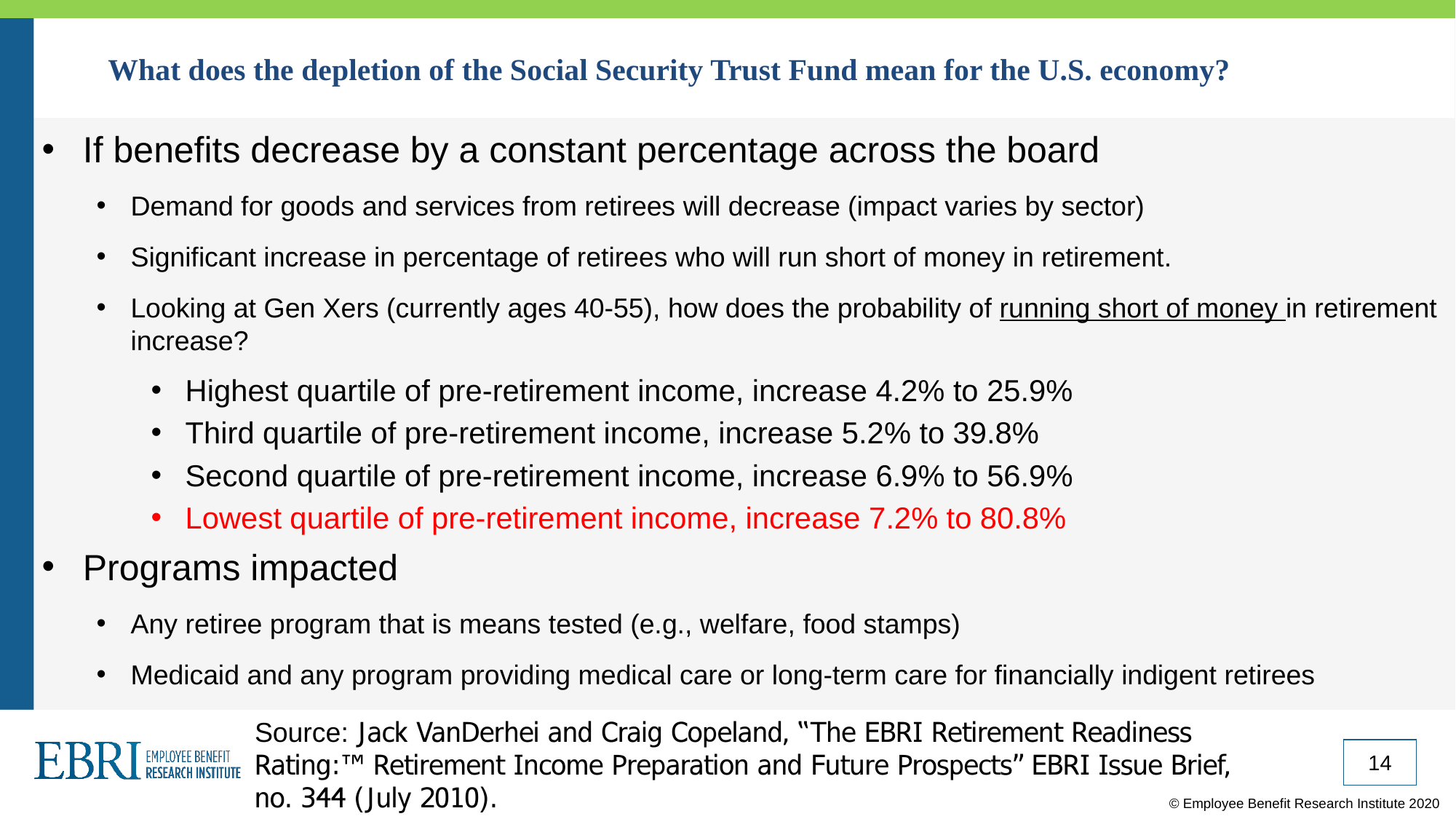

# What does the depletion of the Social Security Trust Fund mean for the U.S. economy?
If benefits decrease by a constant percentage across the board
Demand for goods and services from retirees will decrease (impact varies by sector)
Significant increase in percentage of retirees who will run short of money in retirement.
Looking at Gen Xers (currently ages 40-55), how does the probability of running short of money in retirement increase?
Highest quartile of pre-retirement income, increase 4.2% to 25.9%
Third quartile of pre-retirement income, increase 5.2% to 39.8%
Second quartile of pre-retirement income, increase 6.9% to 56.9%
Lowest quartile of pre-retirement income, increase 7.2% to 80.8%
Programs impacted
Any retiree program that is means tested (e.g., welfare, food stamps)
Medicaid and any program providing medical care or long-term care for financially indigent retirees
Source: Jack VanDerhei and Craig Copeland, “The EBRI Retirement Readiness Rating:™ Retirement Income Preparation and Future Prospects” EBRI Issue Brief, no. 344 (July 2010).
14